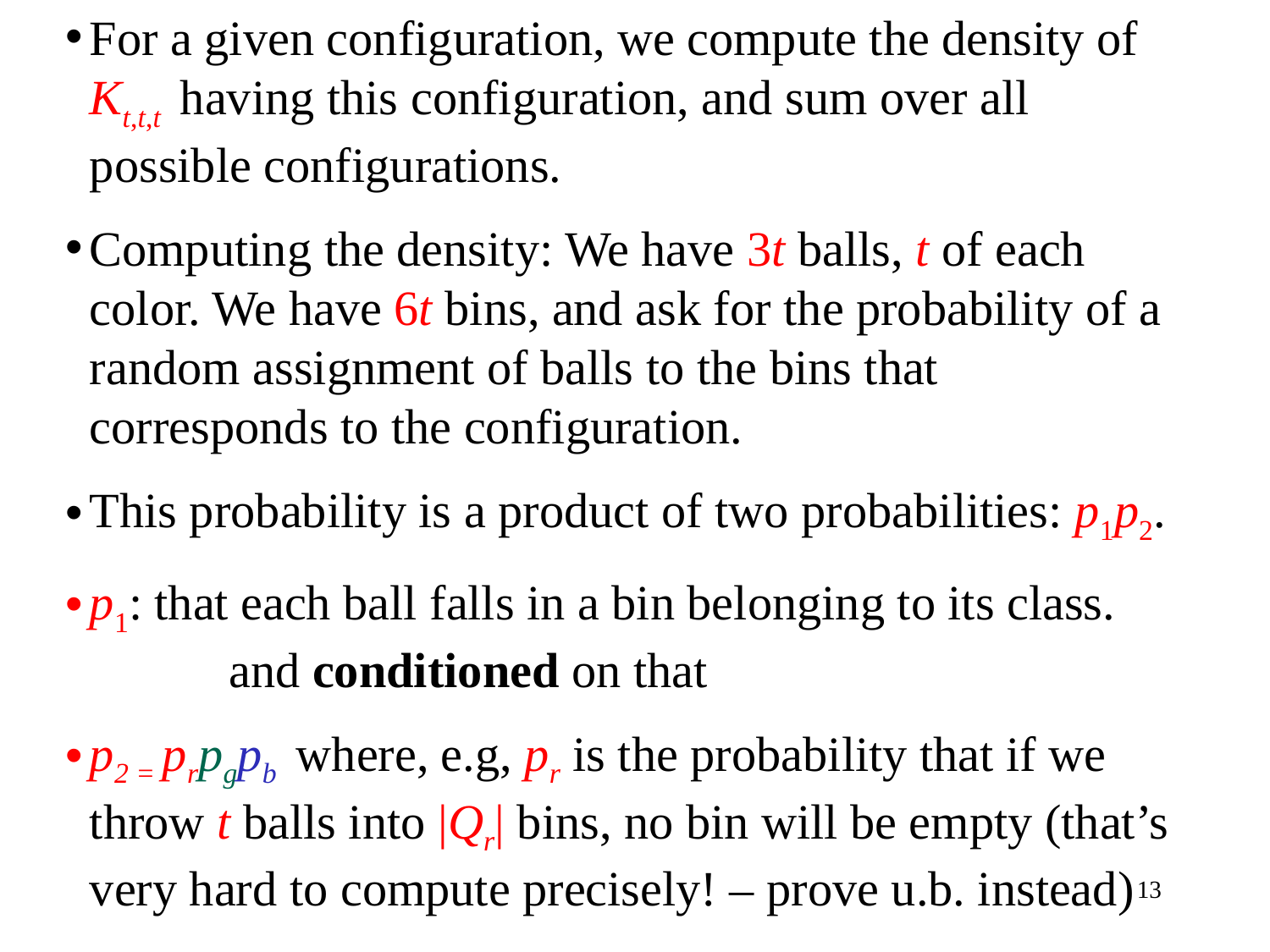

For a given configuration, we compute the density of Kt,t,t  having this configuration, and sum over all possible configurations.
Computing the density: We have 3t balls, t of each color. We have 6t bins, and ask for the probability of a random assignment of balls to the bins that corresponds to the configuration.
This probability is a product of two probabilities: p1p2.
p1: that each ball falls in a bin belonging to its class.
	 and conditioned on that
p2 = prpgpb  where, e.g, pr is the probability that if we throw t balls into |Qr| bins, no bin will be empty (that’s very hard to compute precisely! – prove u.b. instead)
13